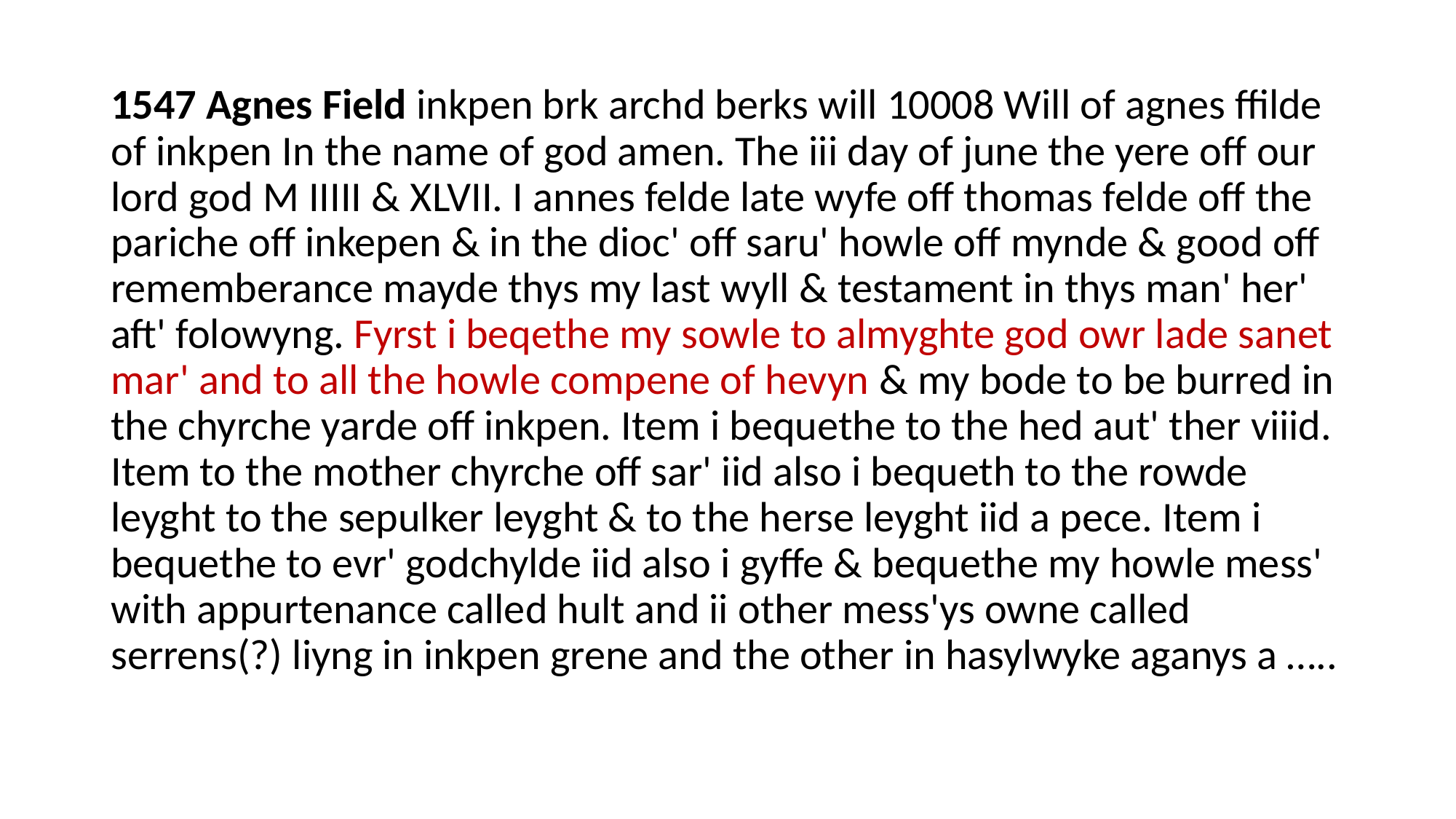

1547 Agnes Field inkpen brk archd berks will 10008 Will of agnes ffilde of inkpen In the name of god amen. The iii day of june the yere off our lord god M IIIII & XLVII. I annes felde late wyfe off thomas felde off the pariche off inkepen & in the dioc' off saru' howle off mynde & good off rememberance mayde thys my last wyll & testament in thys man' her' aft' folowyng. Fyrst i beqethe my sowle to almyghte god owr lade sanet mar' and to all the howle compene of hevyn & my bode to be burred in the chyrche yarde off inkpen. Item i bequethe to the hed aut' ther viiid. Item to the mother chyrche off sar' iid also i bequeth to the rowde leyght to the sepulker leyght & to the herse leyght iid a pece. Item i bequethe to evr' godchylde iid also i gyffe & bequethe my howle mess' with appurtenance called hult and ii other mess'ys owne called serrens(?) liyng in inkpen grene and the other in hasylwyke aganys a …..